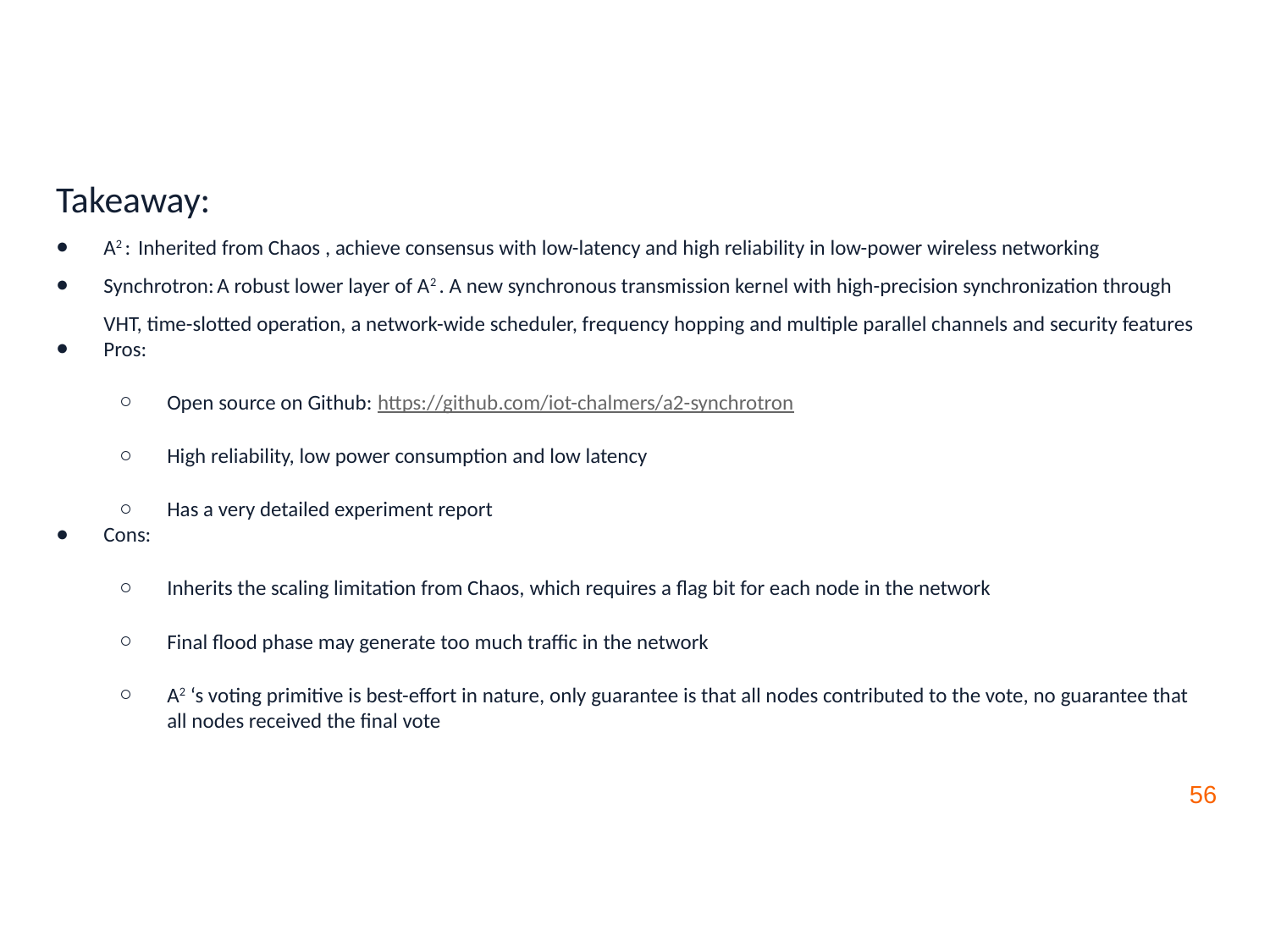

Takeaway:
A2 :  Inherited from Chaos , achieve consensus with low-latency and high reliability in low-power wireless networking
Synchrotron: A robust lower layer of A2 . A new synchronous transmission kernel with high-precision synchronization through VHT, time-slotted operation, a network-wide scheduler, frequency hopping and multiple parallel channels and security features
Pros:
Open source on Github: https://github.com/iot-chalmers/a2-synchrotron
High reliability, low power consumption and low latency
Has a very detailed experiment report
Cons:
Inherits the scaling limitation from Chaos, which requires a flag bit for each node in the network
Final flood phase may generate too much traffic in the network
A2 ‘s voting primitive is best-effort in nature, only guarantee is that all nodes contributed to the vote, no guarantee that all nodes received the final vote

56